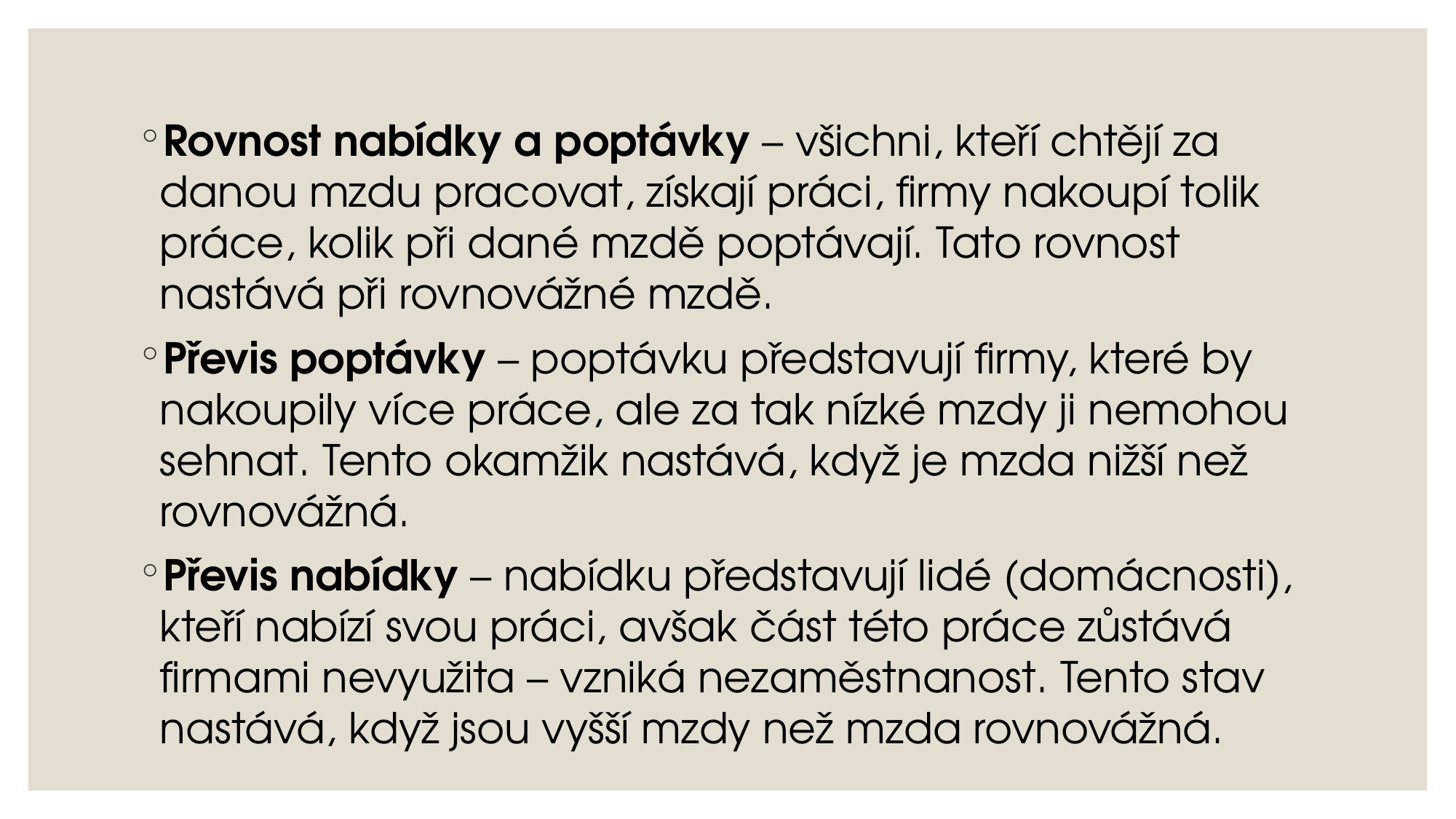

Rovnost nabídky a poptávky – všichni, kteří chtějí za danou mzdu pracovat, získají práci, firmy nakoupí tolik práce, kolik při dané mzdě poptávají. Tato rovnost nastává při rovnovážné mzdě.
Převis poptávky – poptávku představují firmy, které by nakoupily více práce, ale za tak nízké mzdy ji nemohou sehnat. Tento okamžik nastává, když je mzda nižší než rovnovážná.
Převis nabídky – nabídku představují lidé (domácnosti), kteří nabízí svou práci, avšak část této práce zůstává firmami nevyužita – vzniká nezaměstnanost. Tento stav nastává, když jsou vyšší mzdy než mzda rovnovážná.